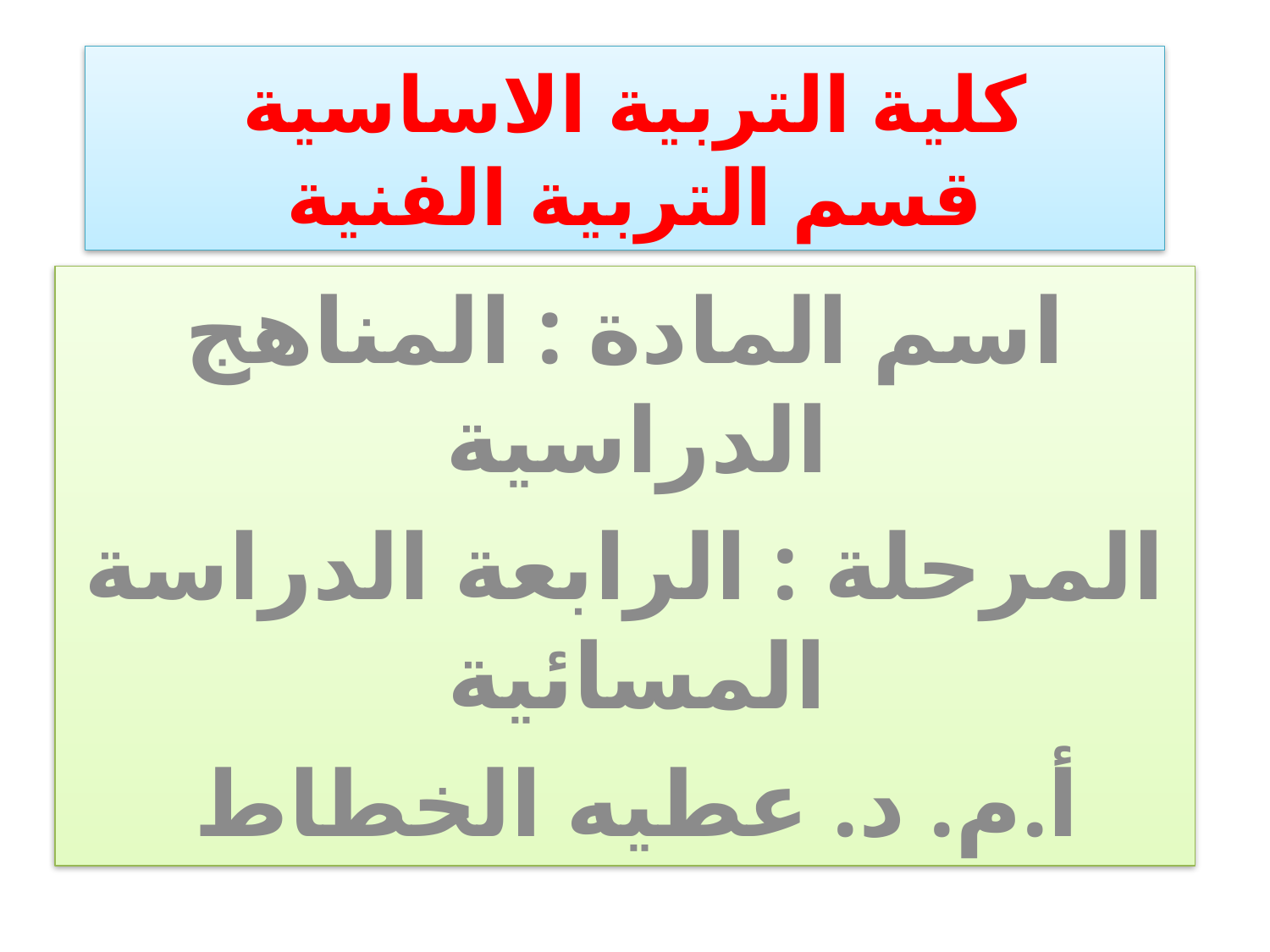

# كلية التربية الاساسية قسم التربية الفنية
اسم المادة : المناهج الدراسية
المرحلة : الرابعة الدراسة المسائية
أ.م. د. عطيه الخطاط